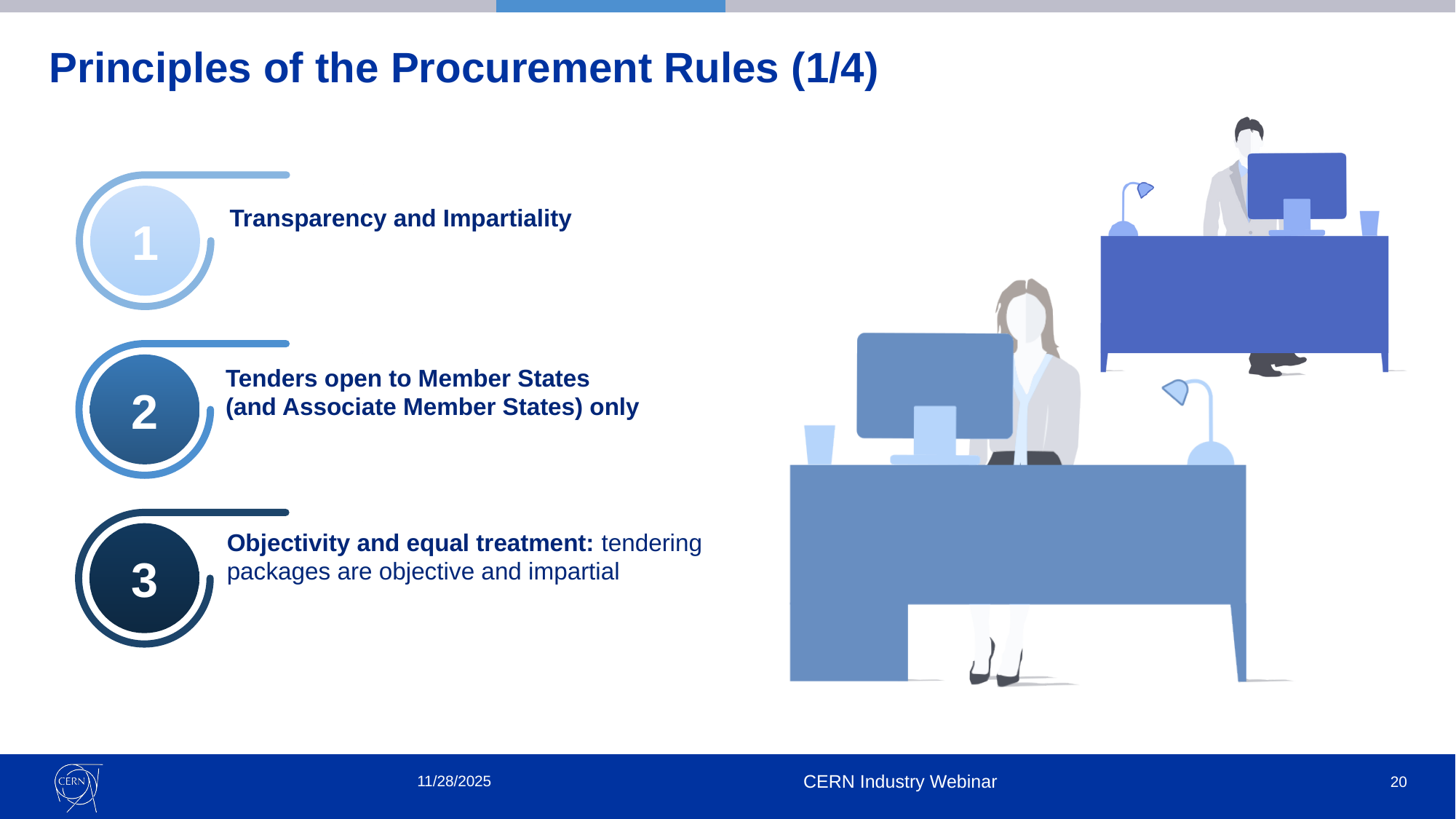

# Principles of the Procurement Rules (1/4)

1
Transparency and Impartiality

2
Tenders open to Member States
(and Associate Member States) only

3
Objectivity and equal treatment: tendering packages are objective and impartial
11/28/2025
CERN Industry Webinar
20